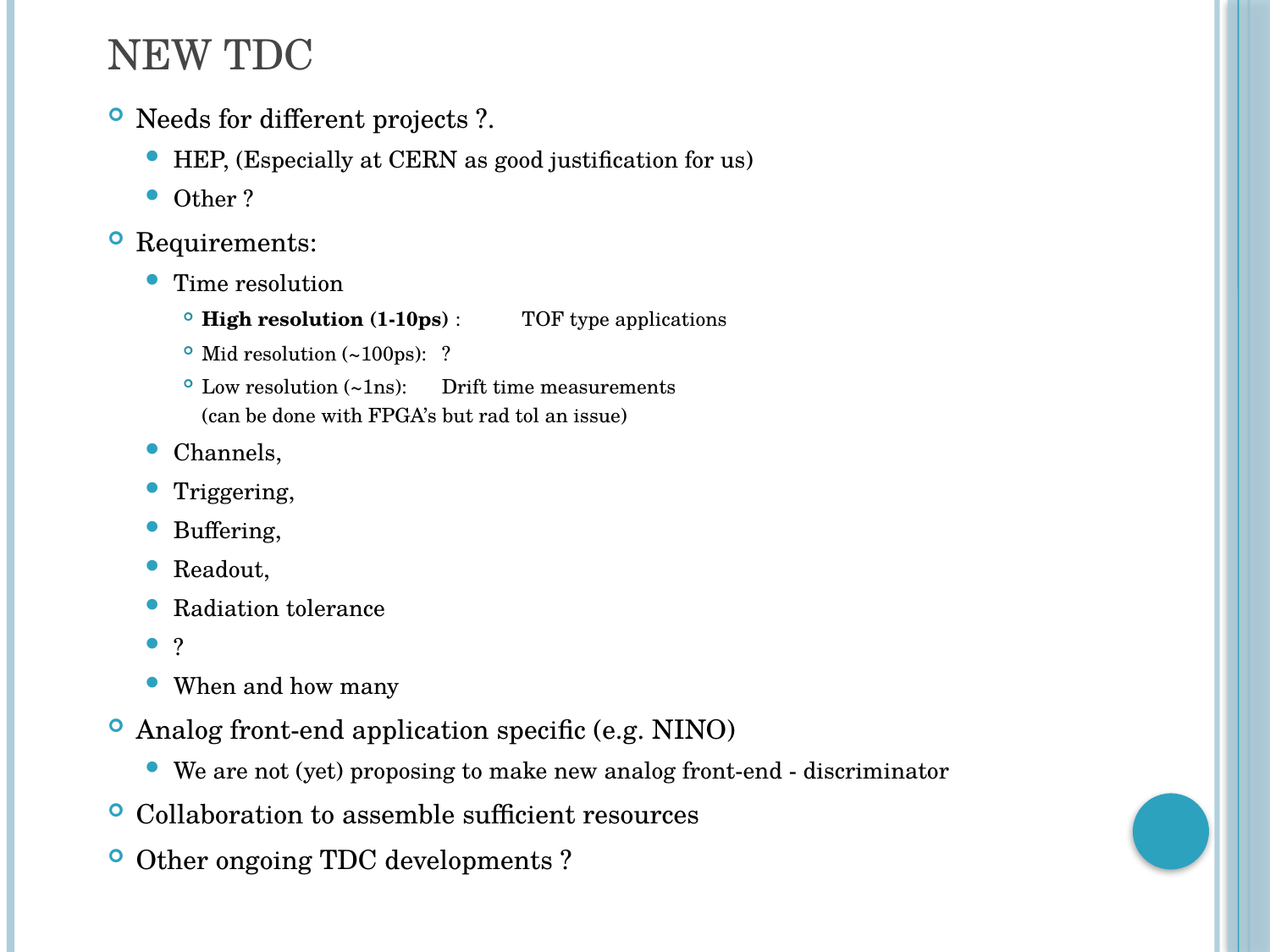

# New TDC
Needs for different projects ?.
HEP, (Especially at CERN as good justification for us)
Other ?
Requirements:
Time resolution
High resolution (1-10ps) : 	TOF type applications
Mid resolution (~100ps): 	?
Low resolution (~1ns): 	Drift time measurements
(can be done with FPGA’s but rad tol an issue)
Channels,
Triggering,
Buffering,
Readout,
Radiation tolerance
?
When and how many
Analog front-end application specific (e.g. NINO)
We are not (yet) proposing to make new analog front-end - discriminator
Collaboration to assemble sufficient resources
Other ongoing TDC developments ?